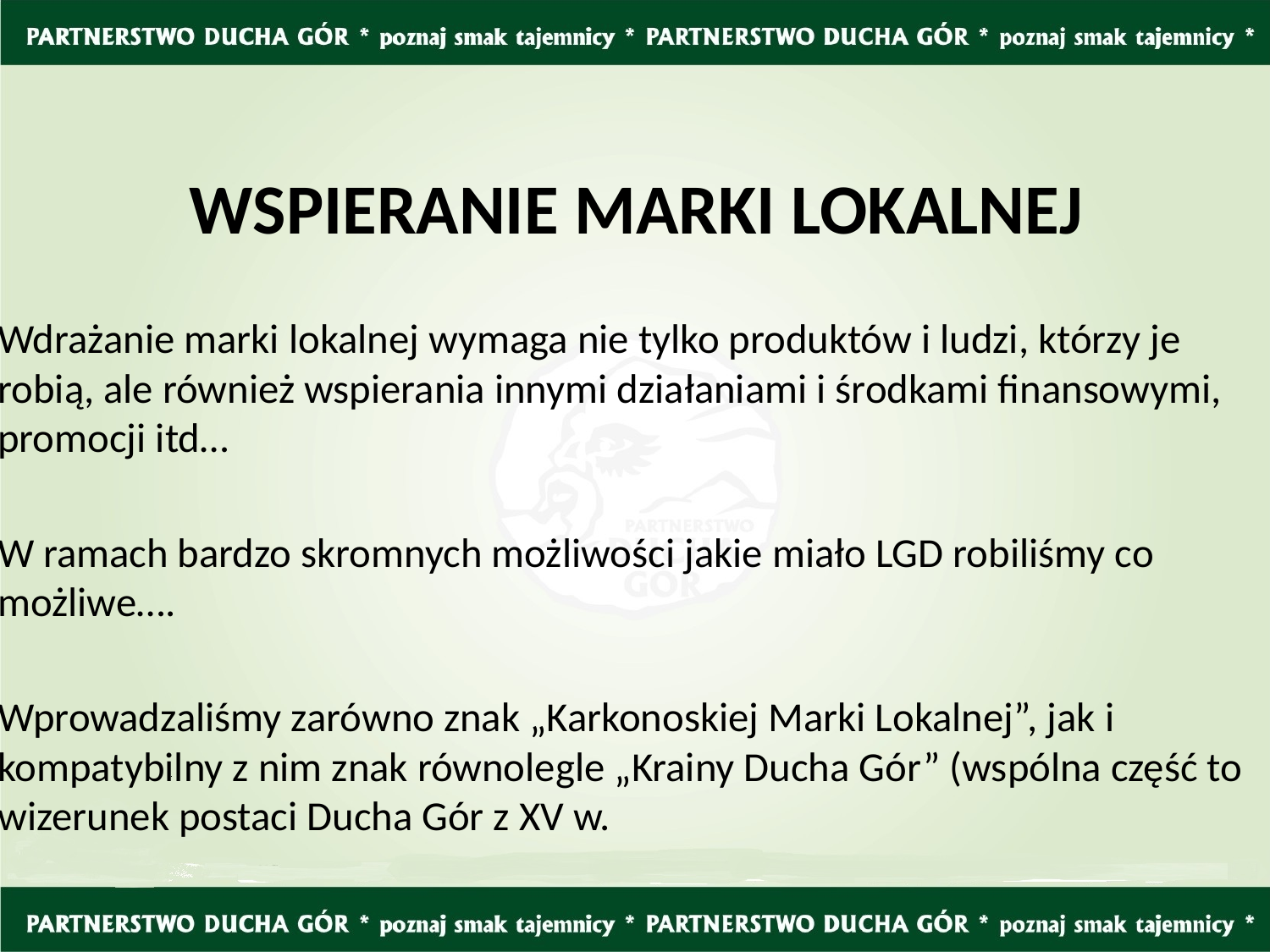

# WSPIERANIE MARKI LOKALNEJ
Wdrażanie marki lokalnej wymaga nie tylko produktów i ludzi, którzy je robią, ale również wspierania innymi działaniami i środkami finansowymi, promocji itd…

W ramach bardzo skromnych możliwości jakie miało LGD robiliśmy co możliwe….

Wprowadzaliśmy zarówno znak „Karkonoskiej Marki Lokalnej”, jak i kompatybilny z nim znak równolegle „Krainy Ducha Gór” (wspólna część to wizerunek postaci Ducha Gór z XV w.